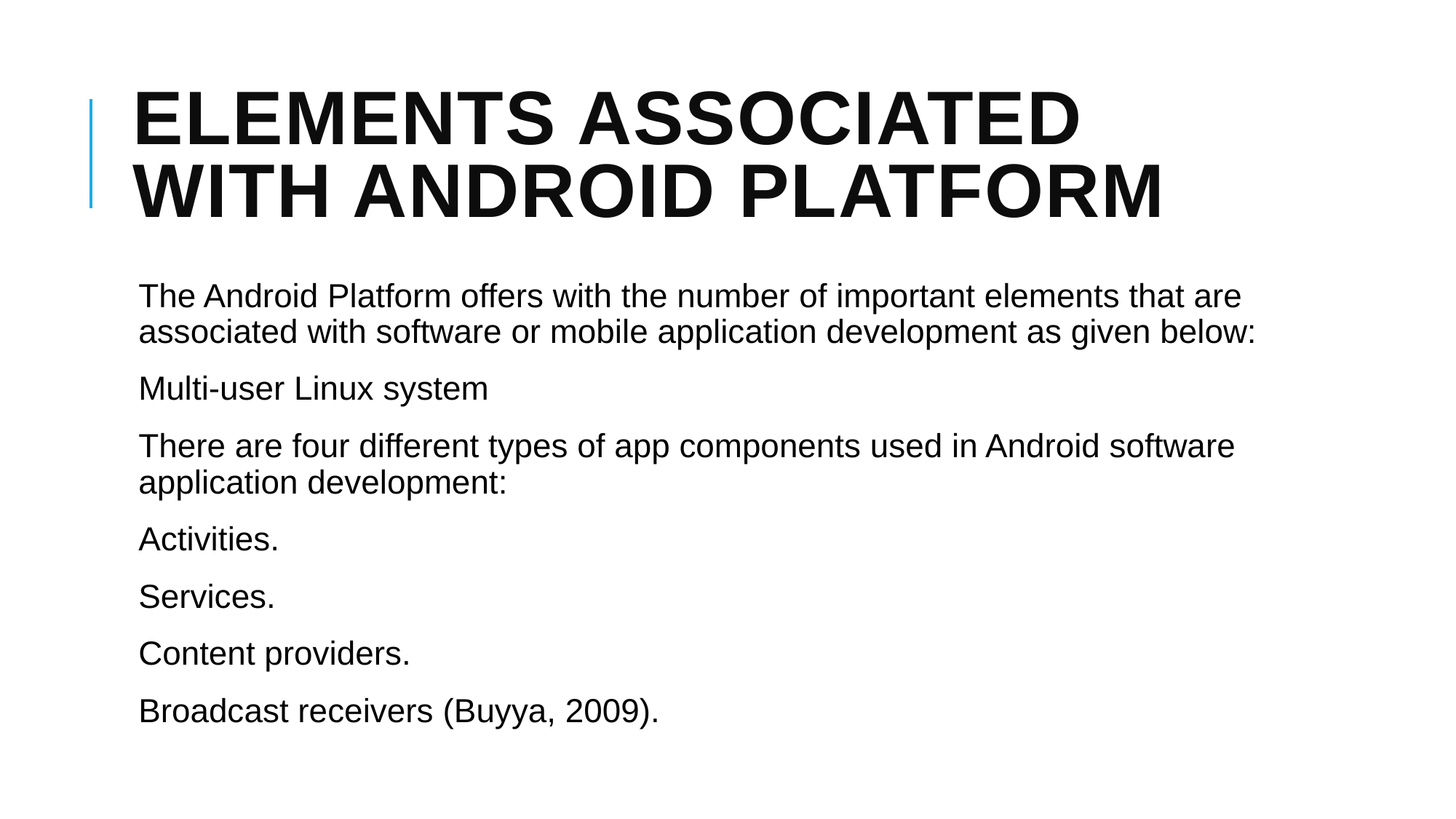

# Elements associated with Android Platform
The Android Platform offers with the number of important elements that are associated with software or mobile application development as given below:
Multi-user Linux system
There are four different types of app components used in Android software application development:
Activities.
Services.
Content providers.
Broadcast receivers (Buyya, 2009).